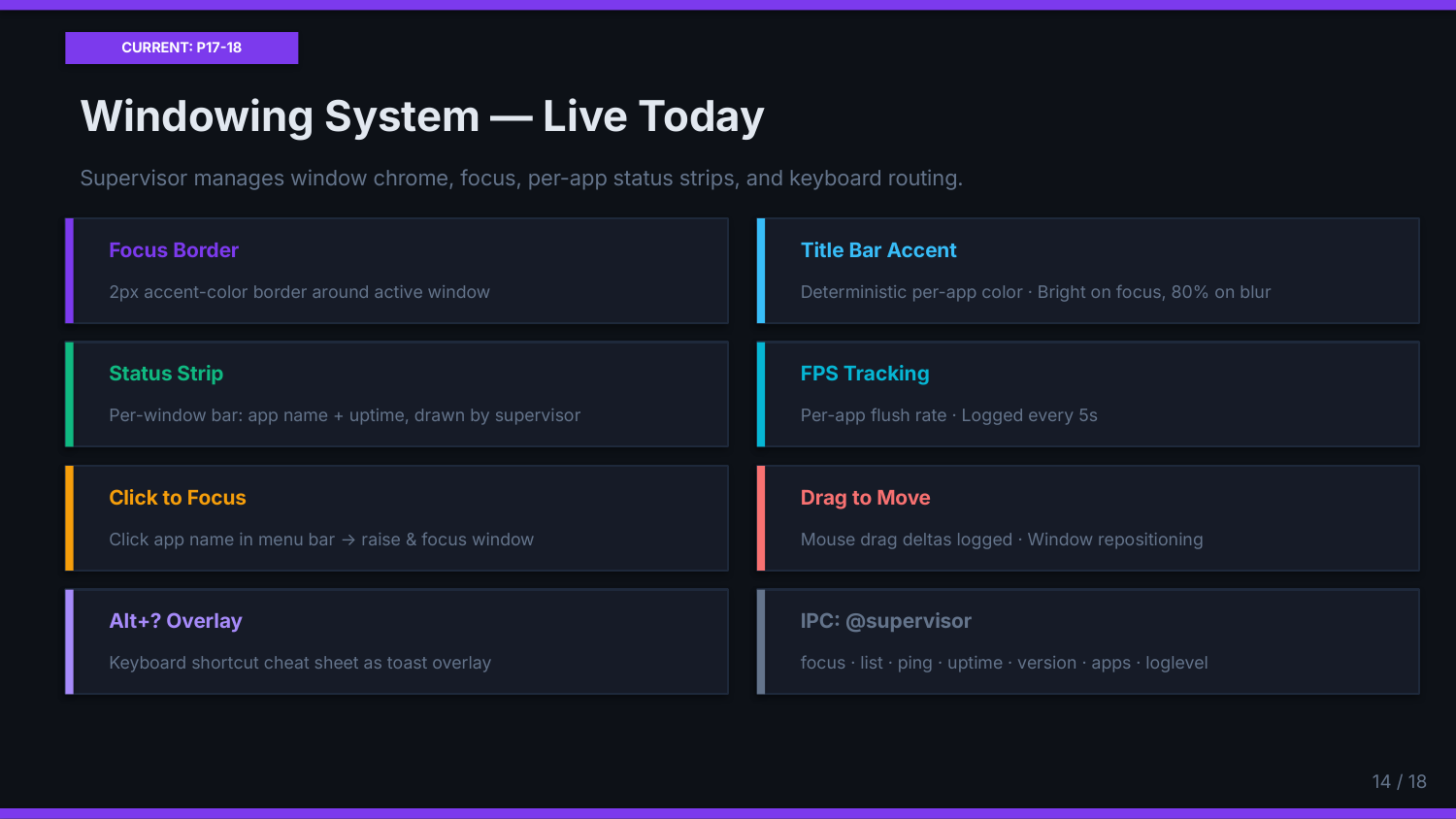

CURRENT: P17-18
Windowing System — Live Today
Supervisor manages window chrome, focus, per-app status strips, and keyboard routing.

Focus Border
Title Bar Accent
2px accent-color border around active window
Deterministic per-app color · Bright on focus, 80% on blur

Status Strip
FPS Tracking
Per-window bar: app name + uptime, drawn by supervisor
Per-app flush rate · Logged every 5s

Click to Focus
Drag to Move
Click app name in menu bar → raise & focus window
Mouse drag deltas logged · Window repositioning

Alt+? Overlay
IPC: @supervisor
Keyboard shortcut cheat sheet as toast overlay
focus · list · ping · uptime · version · apps · loglevel
14 / 18